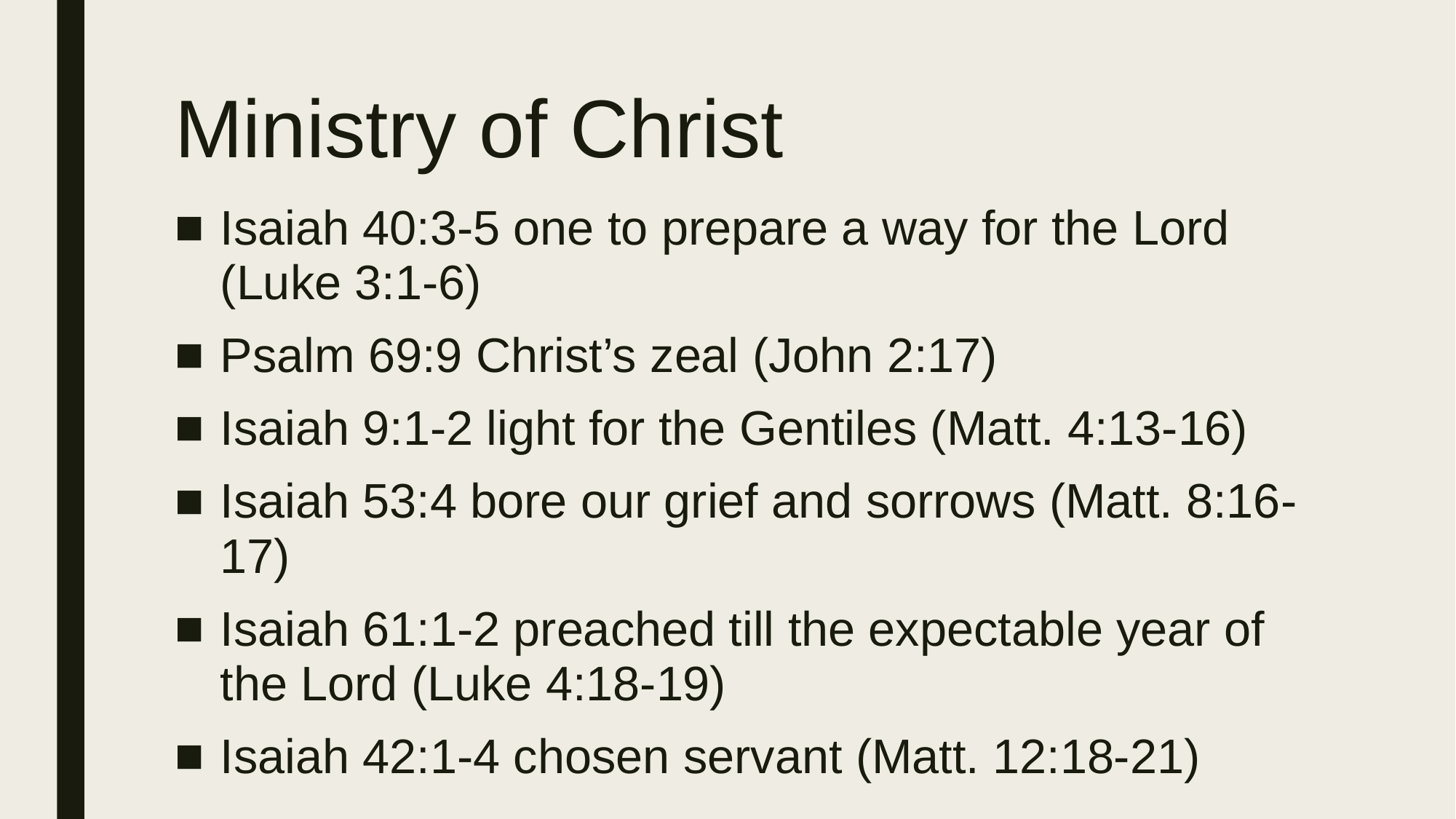

# Ministry of Christ
Isaiah 40:3-5 one to prepare a way for the Lord (Luke 3:1-6)
Psalm 69:9 Christ’s zeal (John 2:17)
Isaiah 9:1-2 light for the Gentiles (Matt. 4:13-16)
Isaiah 53:4 bore our grief and sorrows (Matt. 8:16-17)
Isaiah 61:1-2 preached till the expectable year of the Lord (Luke 4:18-19)
Isaiah 42:1-4 chosen servant (Matt. 12:18-21)